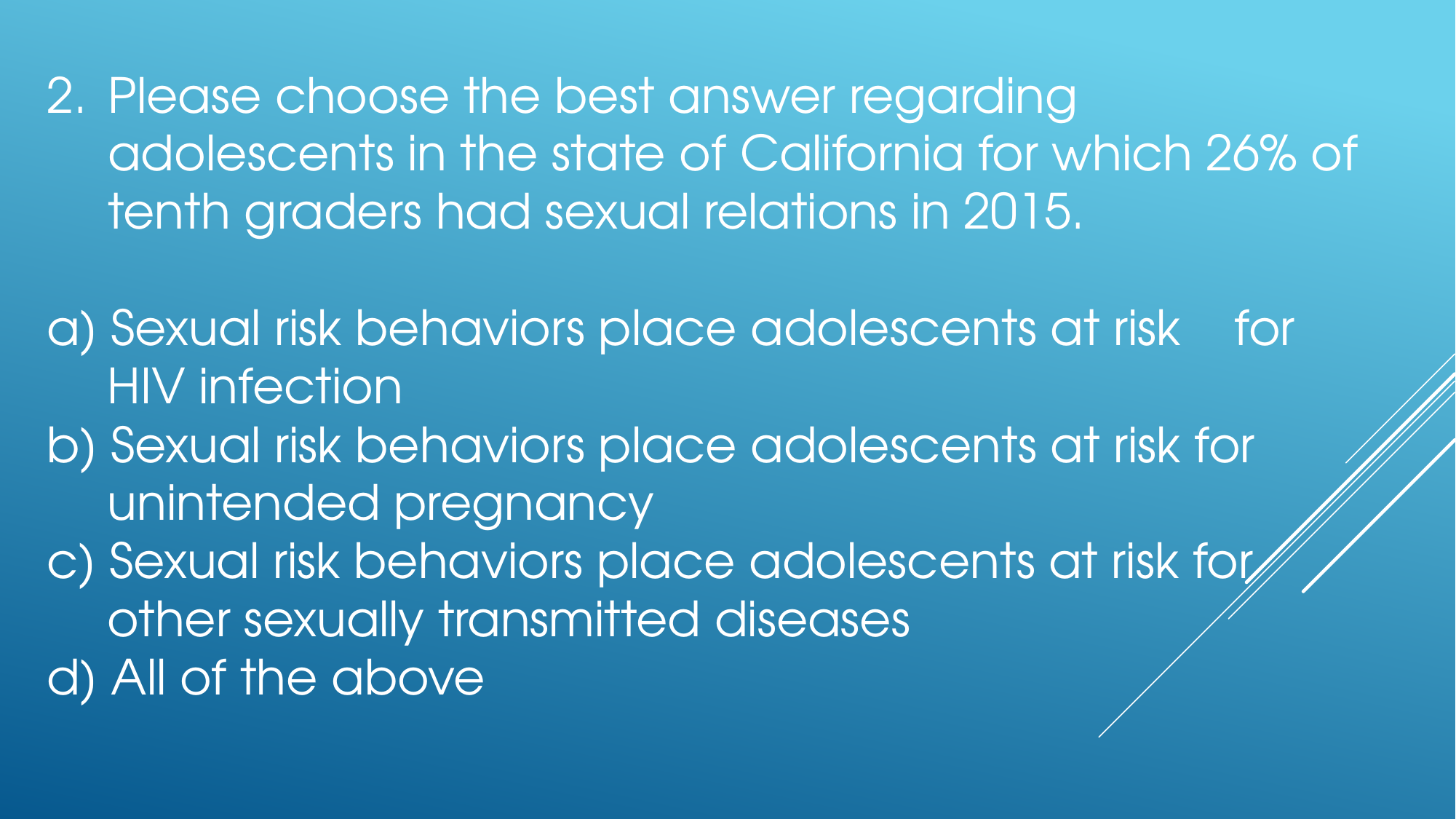

Please choose the best answer regarding adolescents in the state of California for which 26% of tenth graders had sexual relations in 2015.

a) Sexual risk behaviors place adolescents at risk    for HIV infection
b) Sexual risk behaviors place adolescents at risk for unintended pregnancy
c) Sexual risk behaviors place adolescents at risk for other sexually transmitted diseases
d) All of the above